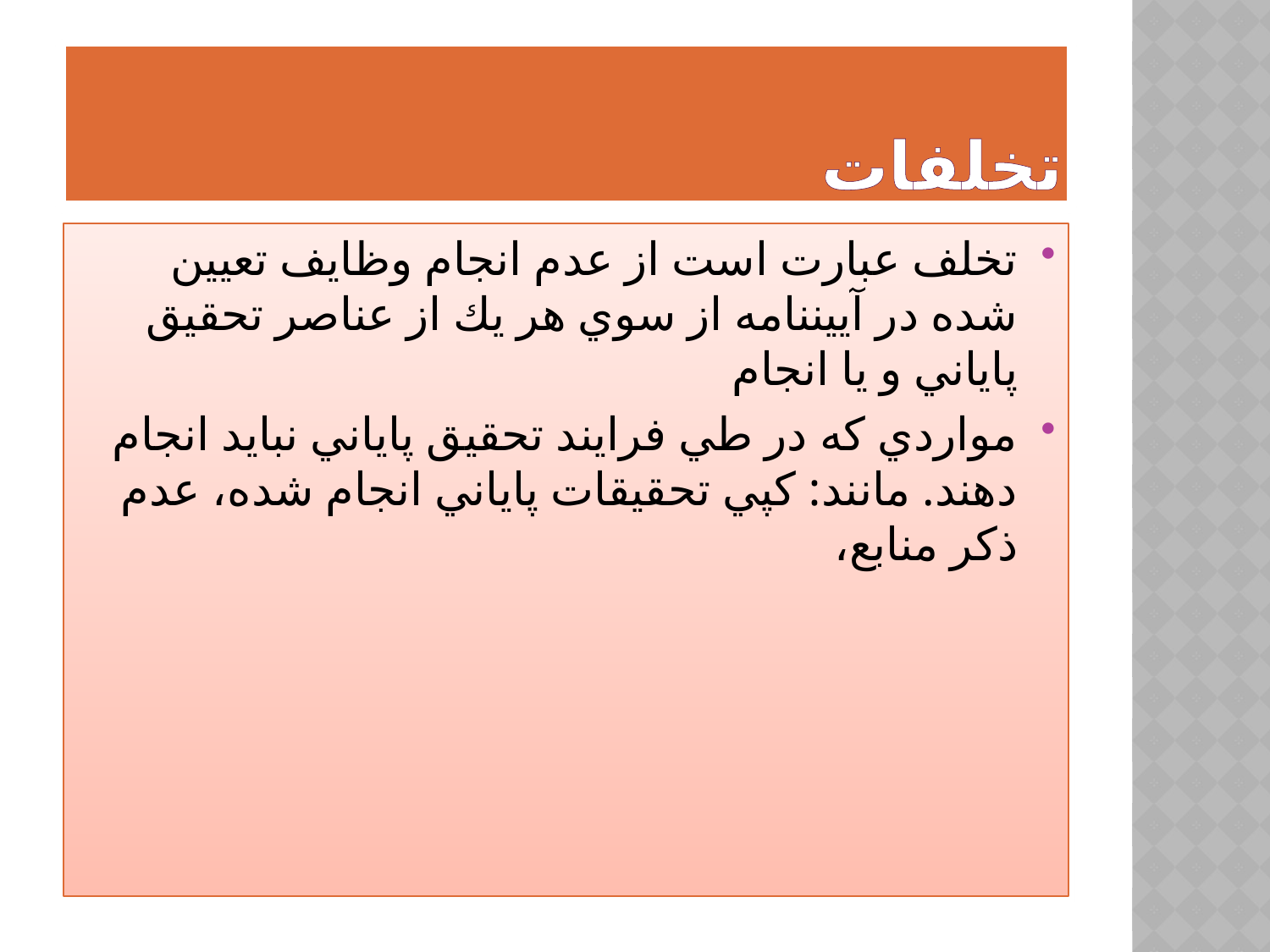

# تخلفات
تخلف عبارت است از عدم انجام وظايف تعيين شده در آييننامه از سوي هر يك از عناصر تحقيق پاياني و يا انجام
مواردي كه در طي فرايند تحقيق پاياني نبايد انجام دهند. مانند: كپي تحقيقات پاياني انجام شده، عدم ذكر منابع،